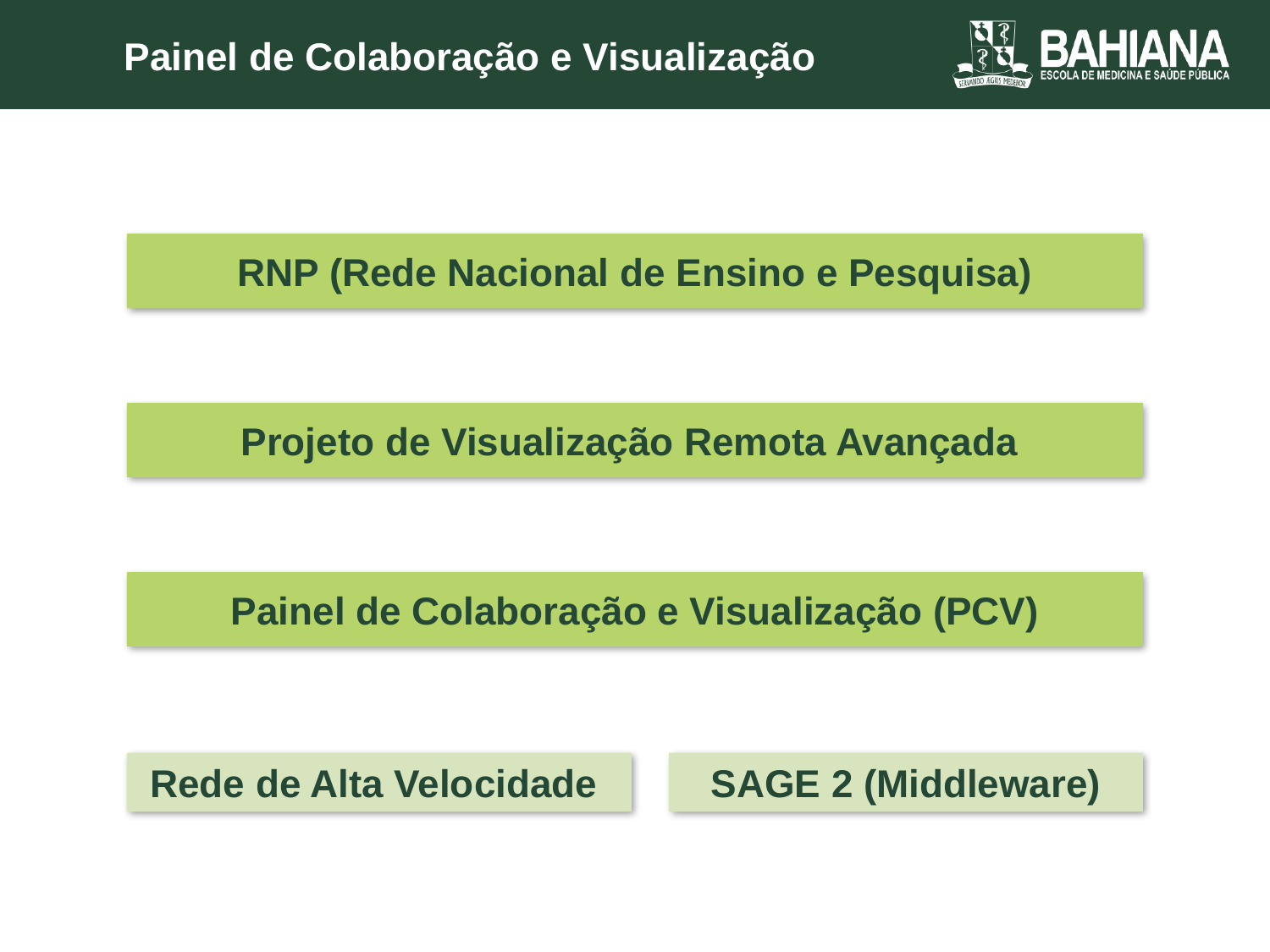

Painel de Colaboração e Visualização
RNP (Rede Nacional de Ensino e Pesquisa)
Projeto de Visualização Remota Avançada
Painel de Colaboração e Visualização (PCV)
SAGE 2 (Middleware)
Rede de Alta Velocidade